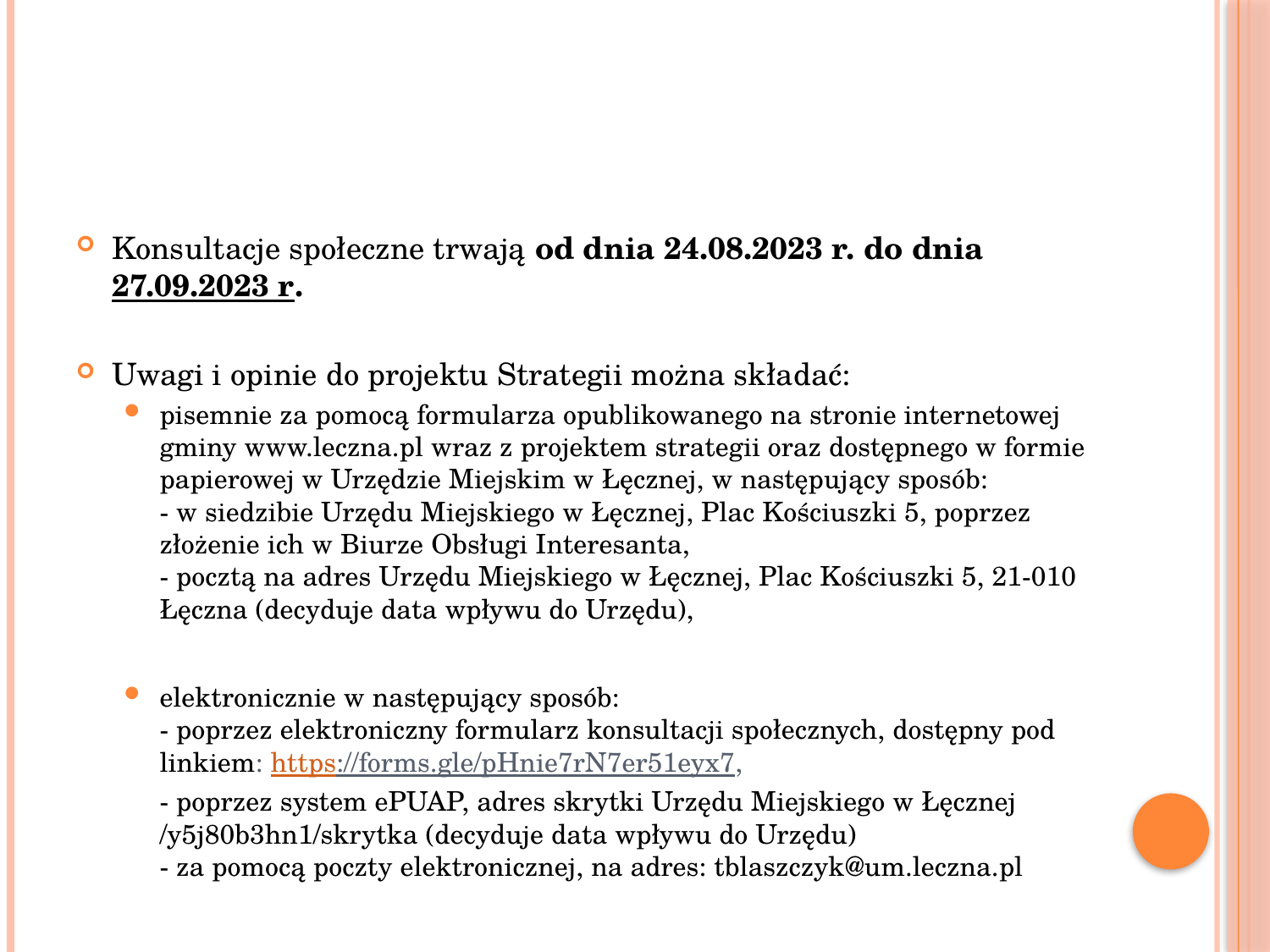

#
Konsultacje społeczne trwają od dnia 24.08.2023 r. do dnia 27.09.2023 r.

Uwagi i opinie do projektu Strategii można składać:
pisemnie za pomocą formularza opublikowanego na stronie internetowej gminy www.leczna.pl wraz z projektem strategii oraz dostępnego w formie papierowej w Urzędzie Miejskim w Łęcznej, w następujący sposób:
- w siedzibie Urzędu Miejskiego w Łęcznej, Plac Kościuszki 5, poprzez złożenie ich w Biurze Obsługi Interesanta,
- pocztą na adres Urzędu Miejskiego w Łęcznej, Plac Kościuszki 5, 21-010 Łęczna (decyduje data wpływu do Urzędu),

elektronicznie w następujący sposób:
- poprzez elektroniczny formularz konsultacji społecznych, dostępny pod linkiem: https://forms.gle/pHnie7rN7er51eyx7,
- poprzez system ePUAP, adres skrytki Urzędu Miejskiego w Łęcznej /y5j80b3hn1/skrytka (decyduje data wpływu do Urzędu)
- za pomocą poczty elektronicznej, na adres: tblaszczyk@um.leczna.pl